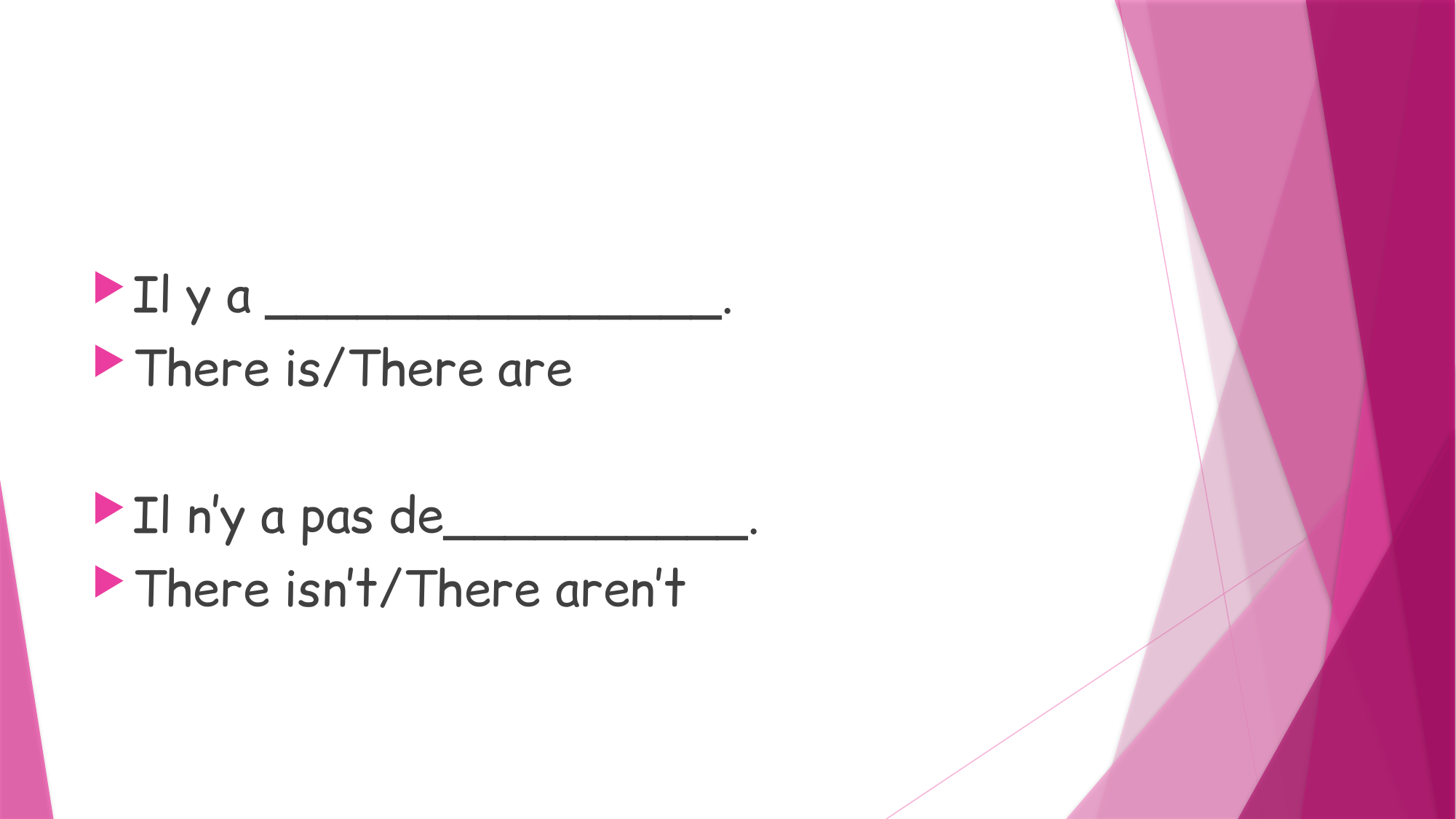

#
Il y a _______________.
There is/There are

Il n’y a pas de__________.
There isn’t/There aren’t